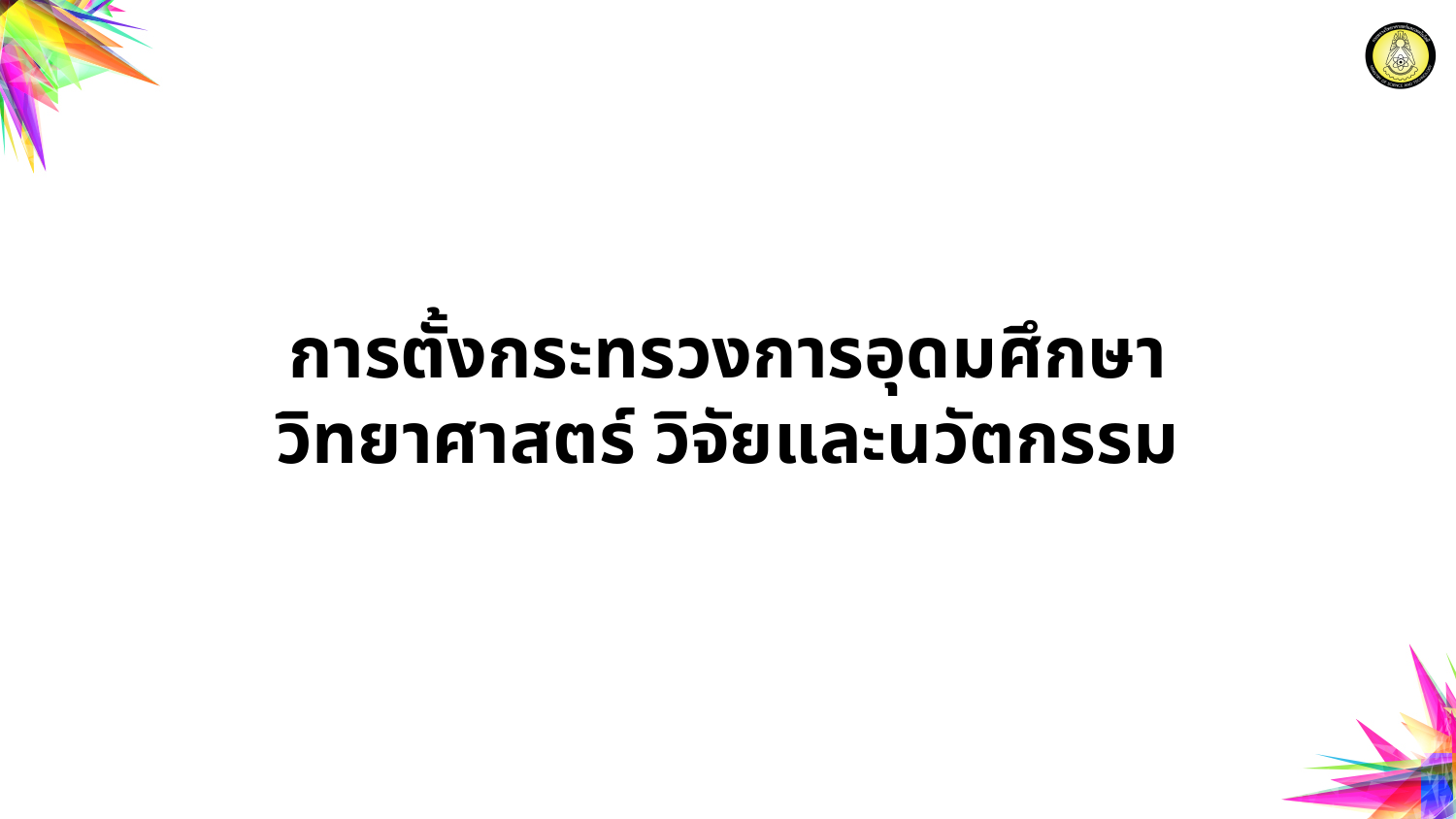

การตั้งกระทรวงการอุดมศึกษา วิทยาศาสตร์ วิจัยและนวัตกรรม